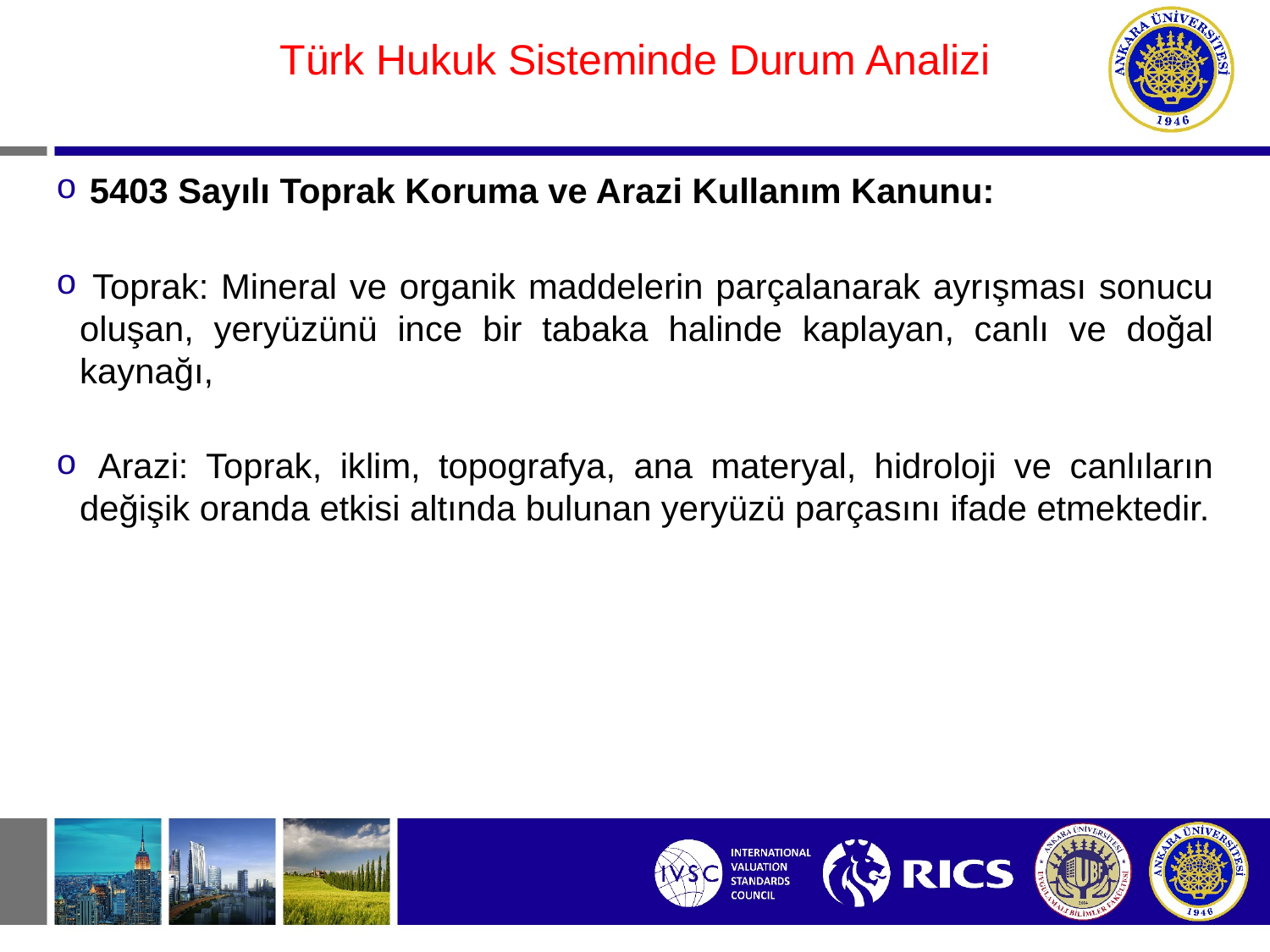

#
Türk Hukuk Sisteminde Durum Analizi
 5403 Sayılı Toprak Koruma ve Arazi Kullanım Kanunu:

 Toprak: Mineral ve organik maddelerin parçalanarak ayrışması sonucu oluşan, yeryüzünü ince bir tabaka halinde kaplayan, canlı ve doğal kaynağı,

 Arazi: Toprak, iklim, topografya, ana materyal, hidroloji ve canlıların değişik oranda etkisi altında bulunan yeryüzü parçasını ifade etmektedir.